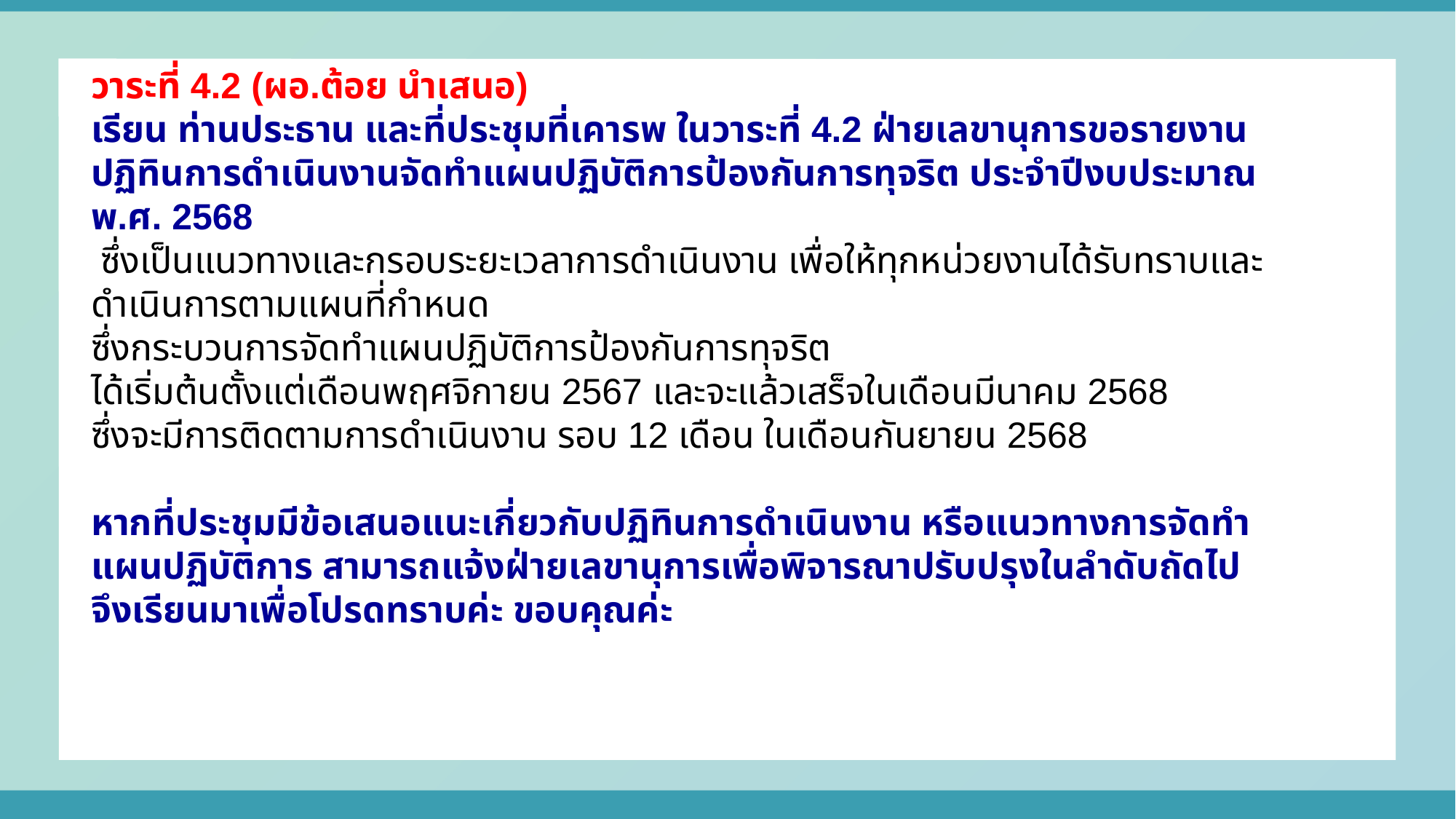

วาระที่ 4.2 (ผอ.ต้อย นำเสนอ)
เรียน ท่านประธาน และที่ประชุมที่เคารพ ในวาระที่ 4.2 ฝ่ายเลขานุการขอรายงานปฏิทินการดำเนินงานจัดทำแผนปฏิบัติการป้องกันการทุจริต ประจำปีงบประมาณ พ.ศ. 2568
 ซึ่งเป็นแนวทางและกรอบระยะเวลาการดำเนินงาน เพื่อให้ทุกหน่วยงานได้รับทราบและดำเนินการตามแผนที่กำหนด
ซึ่งกระบวนการจัดทำแผนปฏิบัติการป้องกันการทุจริต
ได้เริ่มต้นตั้งแต่เดือนพฤศจิกายน 2567 และจะแล้วเสร็จในเดือนมีนาคม 2568
ซึ่งจะมีการติดตามการดำเนินงาน รอบ 12 เดือน ในเดือนกันยายน 2568

หากที่ประชุมมีข้อเสนอแนะเกี่ยวกับปฏิทินการดำเนินงาน หรือแนวทางการจัดทำแผนปฏิบัติการ สามารถแจ้งฝ่ายเลขานุการเพื่อพิจารณาปรับปรุงในลำดับถัดไป
จึงเรียนมาเพื่อโปรดทราบค่ะ ขอบคุณค่ะ